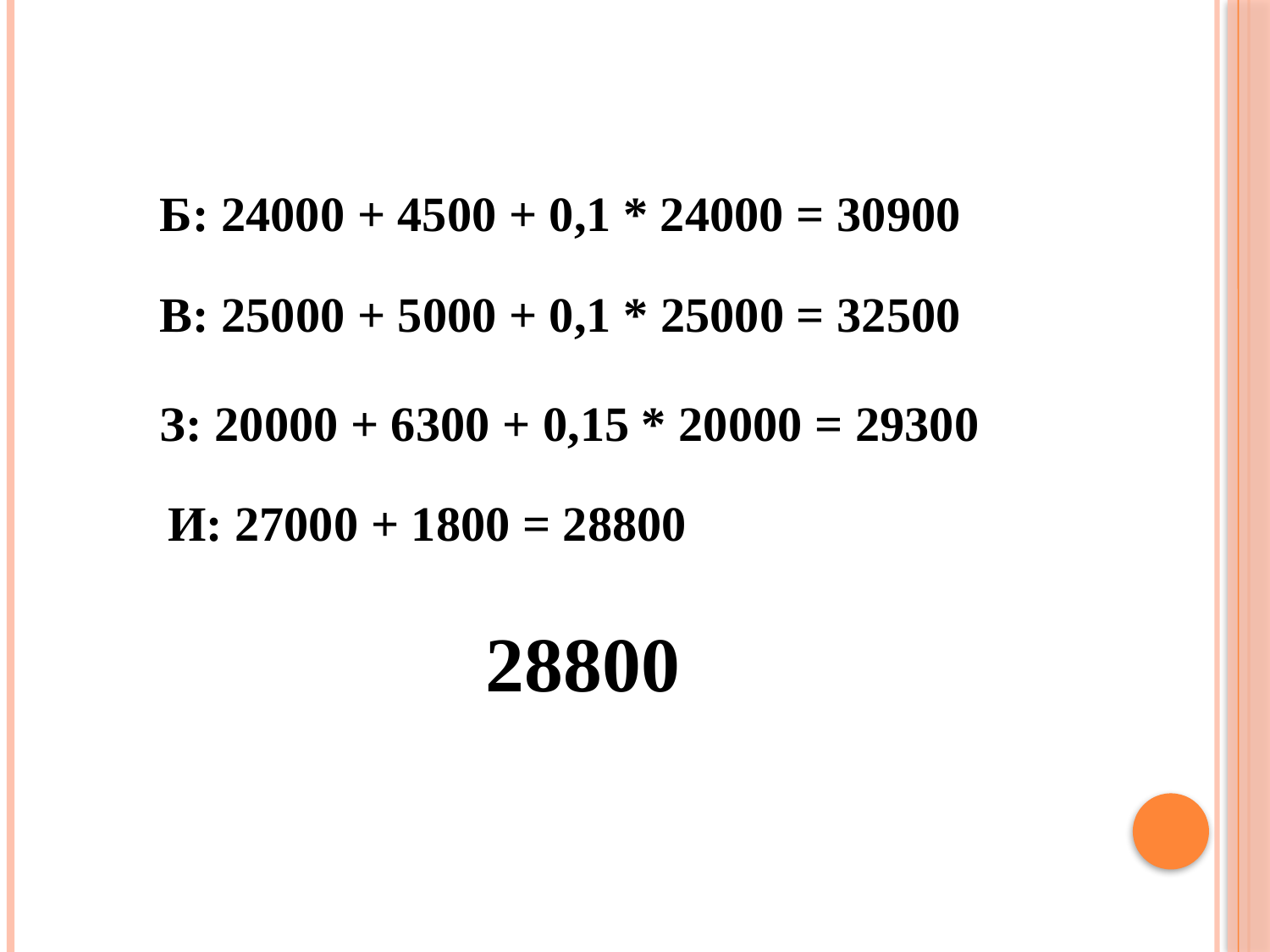

Б: 24000 + 4500 + 0,1 * 24000 = 30900
В: 25000 + 5000 + 0,1 * 25000 = 32500
З: 20000 + 6300 + 0,15 * 20000 = 29300
И: 27000 + 1800 = 28800
28800